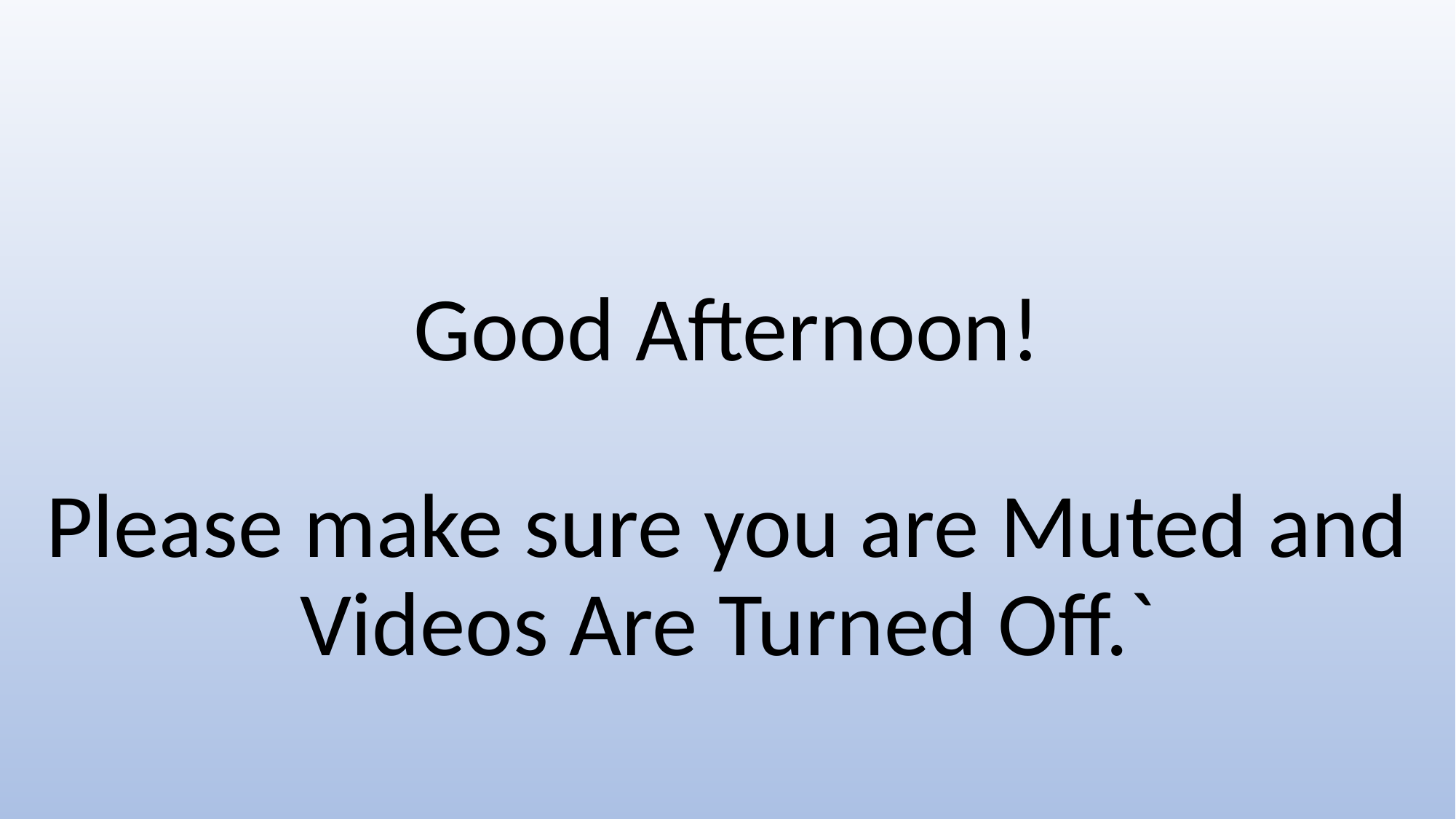

# Good Afternoon! Please make sure you are Muted and Videos Are Turned Off.`